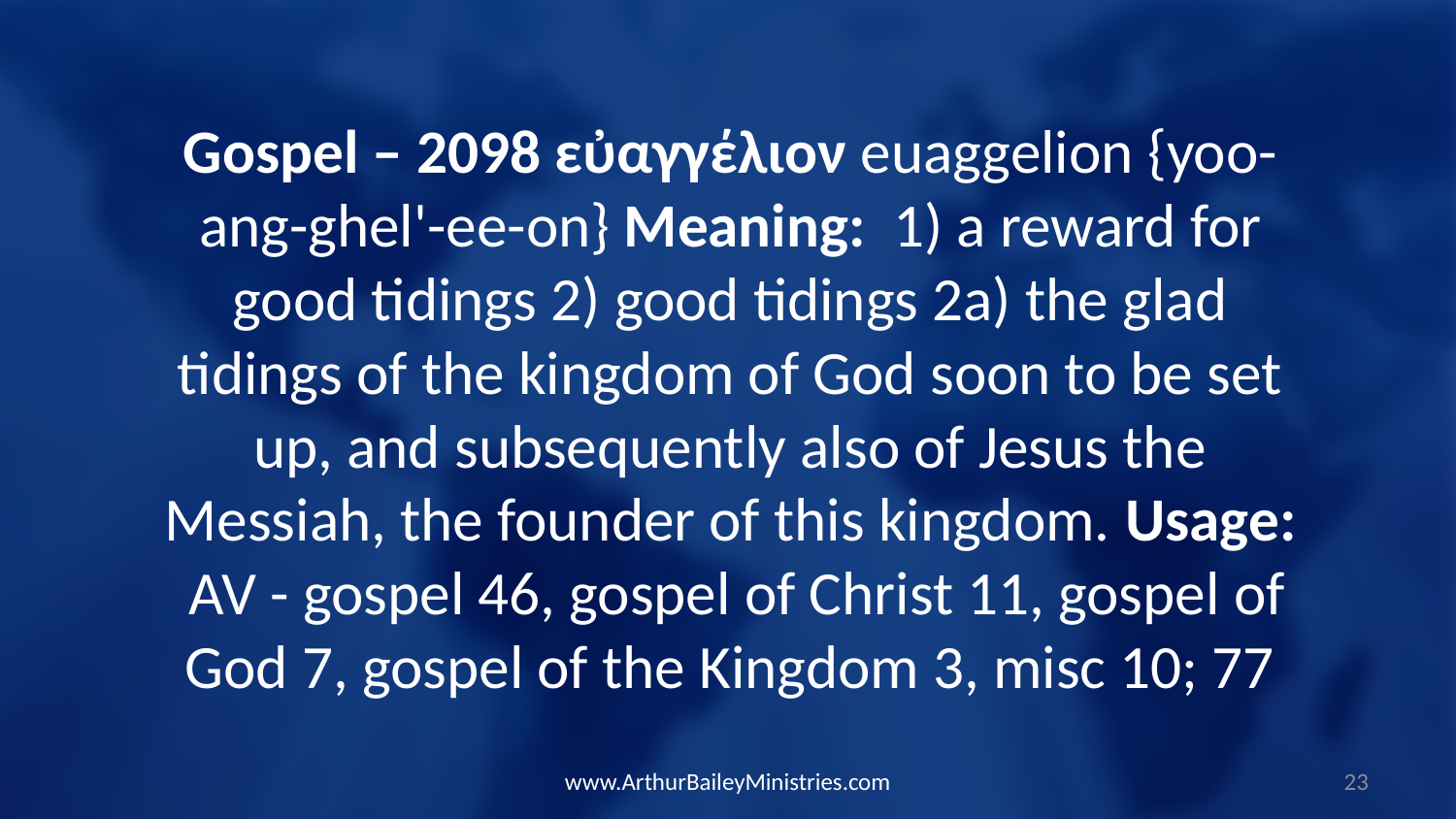

Gospel – 2098 εὐαγγέλιον euaggelion {yoo-ang-ghel'-ee-on} Meaning:  1) a reward for good tidings 2) good tidings 2a) the glad tidings of the kingdom of God soon to be set up, and subsequently also of Jesus the Messiah, the founder of this kingdom. Usage:  AV - gospel 46, gospel of Christ 11, gospel of God 7, gospel of the Kingdom 3, misc 10; 77
www.ArthurBaileyMinistries.com
23